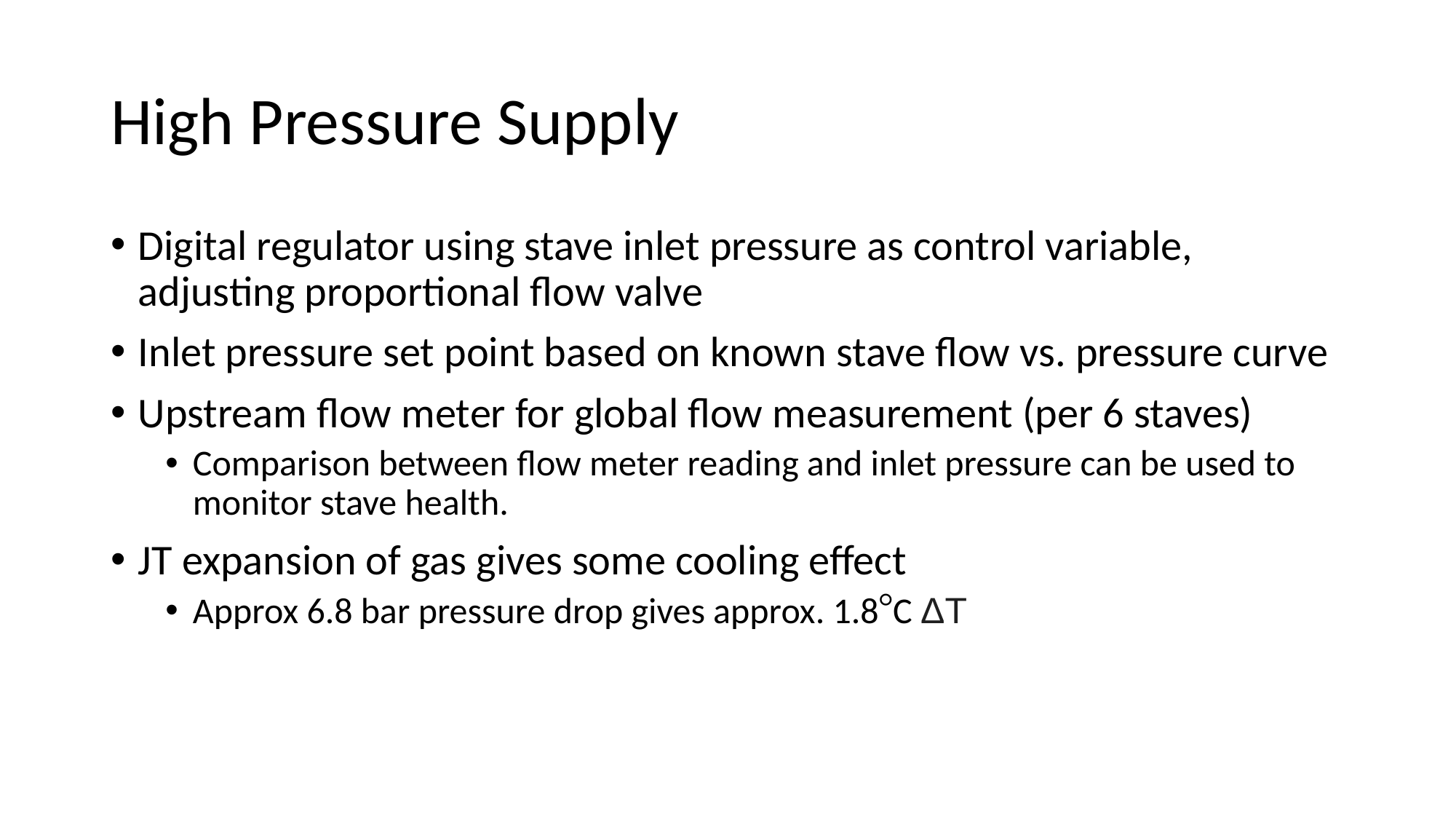

# High Pressure Supply
Digital regulator using stave inlet pressure as control variable, adjusting proportional flow valve
Inlet pressure set point based on known stave flow vs. pressure curve
Upstream flow meter for global flow measurement (per 6 staves)
Comparison between flow meter reading and inlet pressure can be used to monitor stave health.
JT expansion of gas gives some cooling effect
Approx 6.8 bar pressure drop gives approx. 1.8°C ΔT